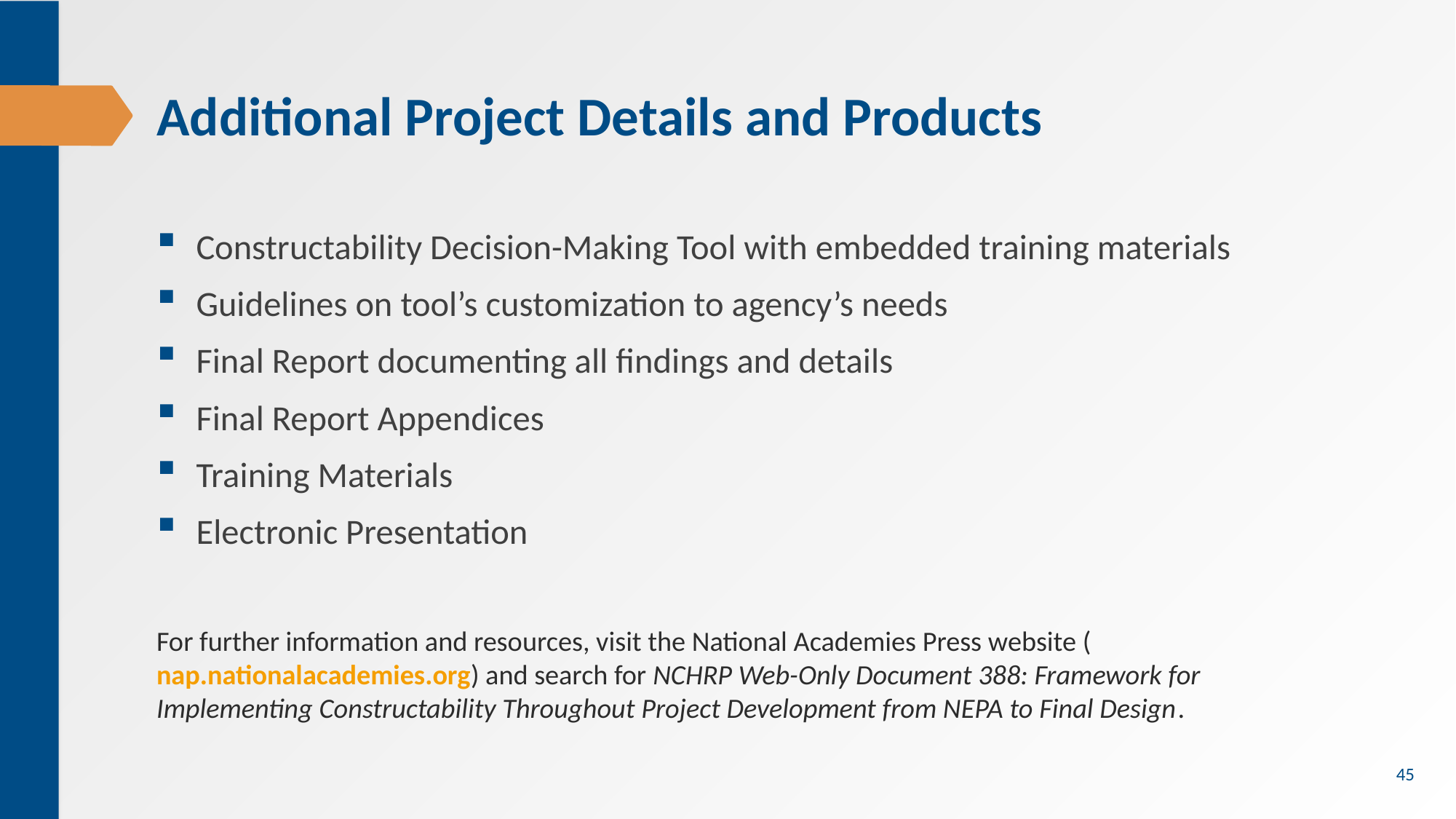

# Additional Project Details and Products
Constructability Decision-Making Tool with embedded training materials
Guidelines on tool’s customization to agency’s needs
Final Report documenting all findings and details
Final Report Appendices
Training Materials
Electronic Presentation

For further information and resources, visit the National Academies Press website (nap.nationalacademies.org) and search for NCHRP Web-Only Document 388: Framework for Implementing Constructability Throughout Project Development from NEPA to Final Design.
45